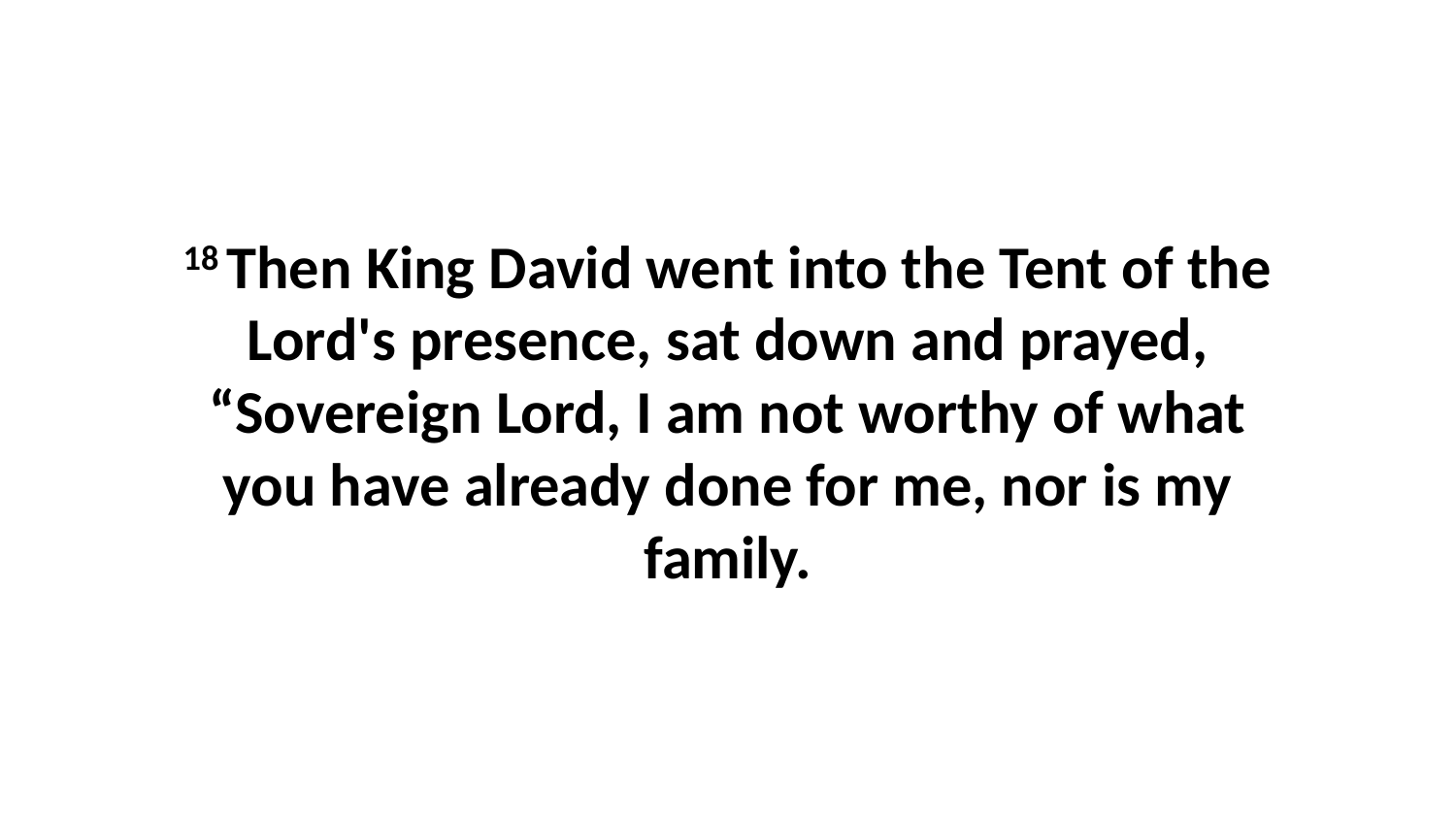

18 Then King David went into the Tent of the Lord's presence, sat down and prayed, “Sovereign Lord, I am not worthy of what you have already done for me, nor is my family.